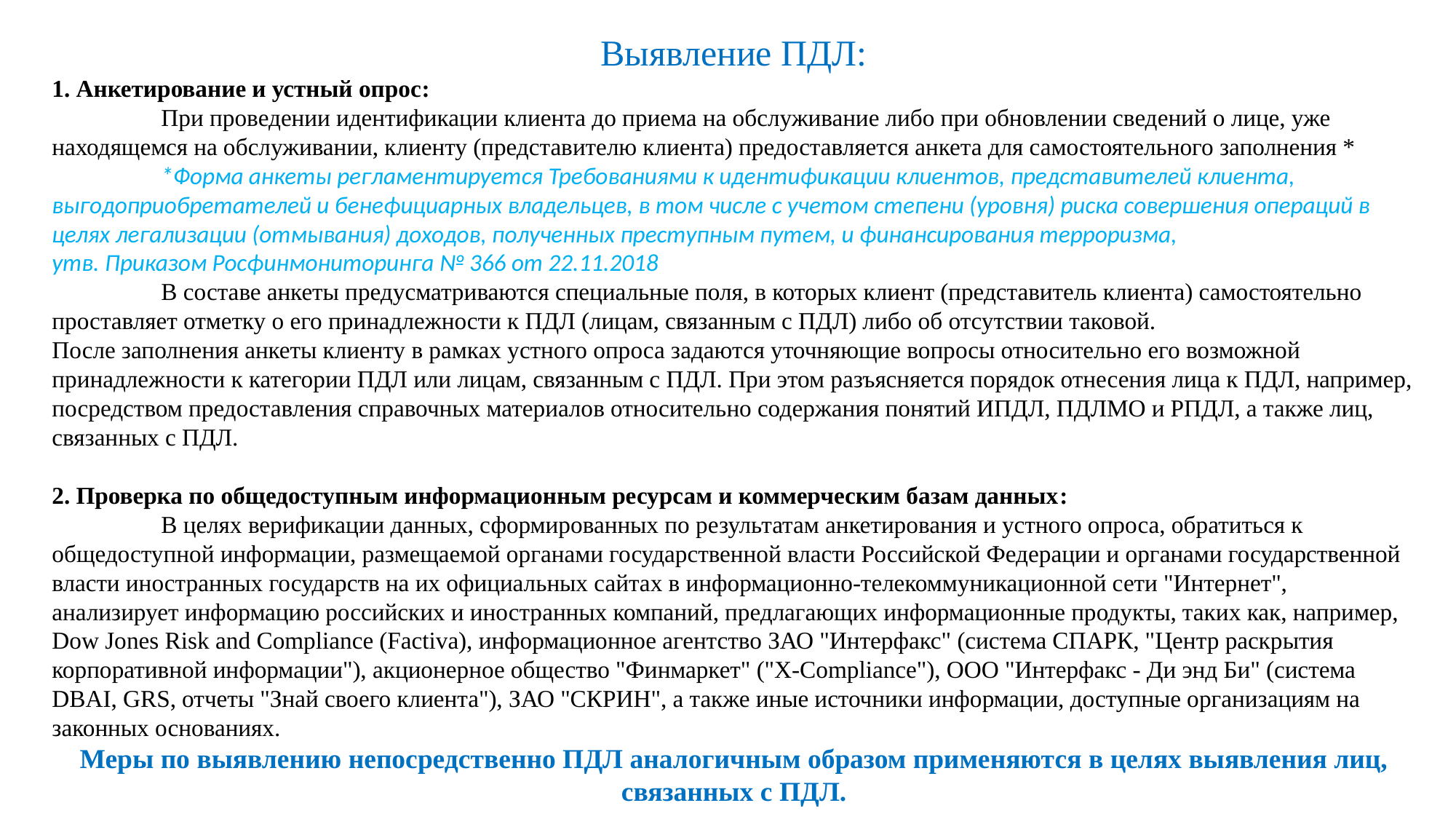

Выявление ПДЛ:
1. Анкетирование и устный опрос:
	При проведении идентификации клиента до приема на обслуживание либо при обновлении сведений о лице, уже находящемся на обслуживании, клиенту (представителю клиента) предоставляется анкета для самостоятельного заполнения *
	*Форма анкеты регламентируется Требованиями к идентификации клиентов, представителей клиента, выгодоприобретателей и бенефициарных владельцев, в том числе с учетом степени (уровня) риска совершения операций в целях легализации (отмывания) доходов, полученных преступным путем, и финансирования терроризма,
утв. Приказом Росфинмониторинга № 366 от 22.11.2018
	В составе анкеты предусматриваются специальные поля, в которых клиент (представитель клиента) самостоятельно проставляет отметку о его принадлежности к ПДЛ (лицам, связанным с ПДЛ) либо об отсутствии таковой.
После заполнения анкеты клиенту в рамках устного опроса задаются уточняющие вопросы относительно его возможной принадлежности к категории ПДЛ или лицам, связанным с ПДЛ. При этом разъясняется порядок отнесения лица к ПДЛ, например, посредством предоставления справочных материалов относительно содержания понятий ИПДЛ, ПДЛМО и РПДЛ, а также лиц, связанных с ПДЛ.

2. Проверка по общедоступным информационным ресурсам и коммерческим базам данных:
	В целях верификации данных, сформированных по результатам анкетирования и устного опроса, обратиться к общедоступной информации, размещаемой органами государственной власти Российской Федерации и органами государственной власти иностранных государств на их официальных сайтах в информационно-телекоммуникационной сети "Интернет", анализирует информацию российских и иностранных компаний, предлагающих информационные продукты, таких как, например, Dow Jones Risk and Compliance (Factiva), информационное агентство ЗАО "Интерфакс" (система СПАРК, "Центр раскрытия корпоративной информации"), акционерное общество "Финмаркет" ("X-Compliance"), ООО "Интерфакс - Ди энд Би" (система DBAI, GRS, отчеты "Знай своего клиента"), ЗАО "СКРИН", а также иные источники информации, доступные организациям на законных основаниях.
Меры по выявлению непосредственно ПДЛ аналогичным образом применяются в целях выявления лиц, связанных с ПДЛ.